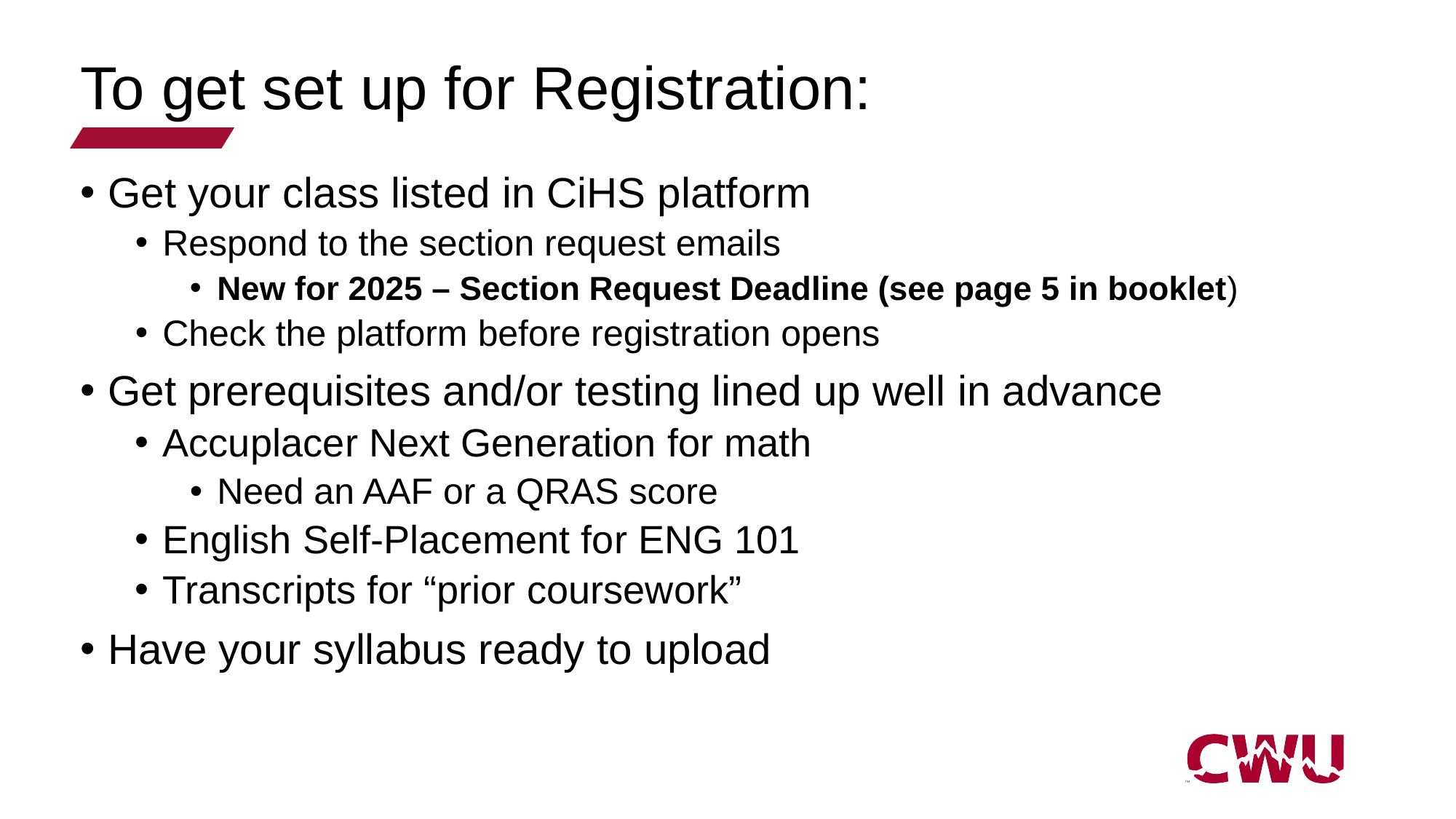

# To get set up for Registration:
Get your class listed in CiHS platform
Respond to the section request emails
New for 2025 – Section Request Deadline (see page 5 in booklet)
Check the platform before registration opens
Get prerequisites and/or testing lined up well in advance
Accuplacer Next Generation for math
Need an AAF or a QRAS score
English Self-Placement for ENG 101
Transcripts for “prior coursework”
Have your syllabus ready to upload